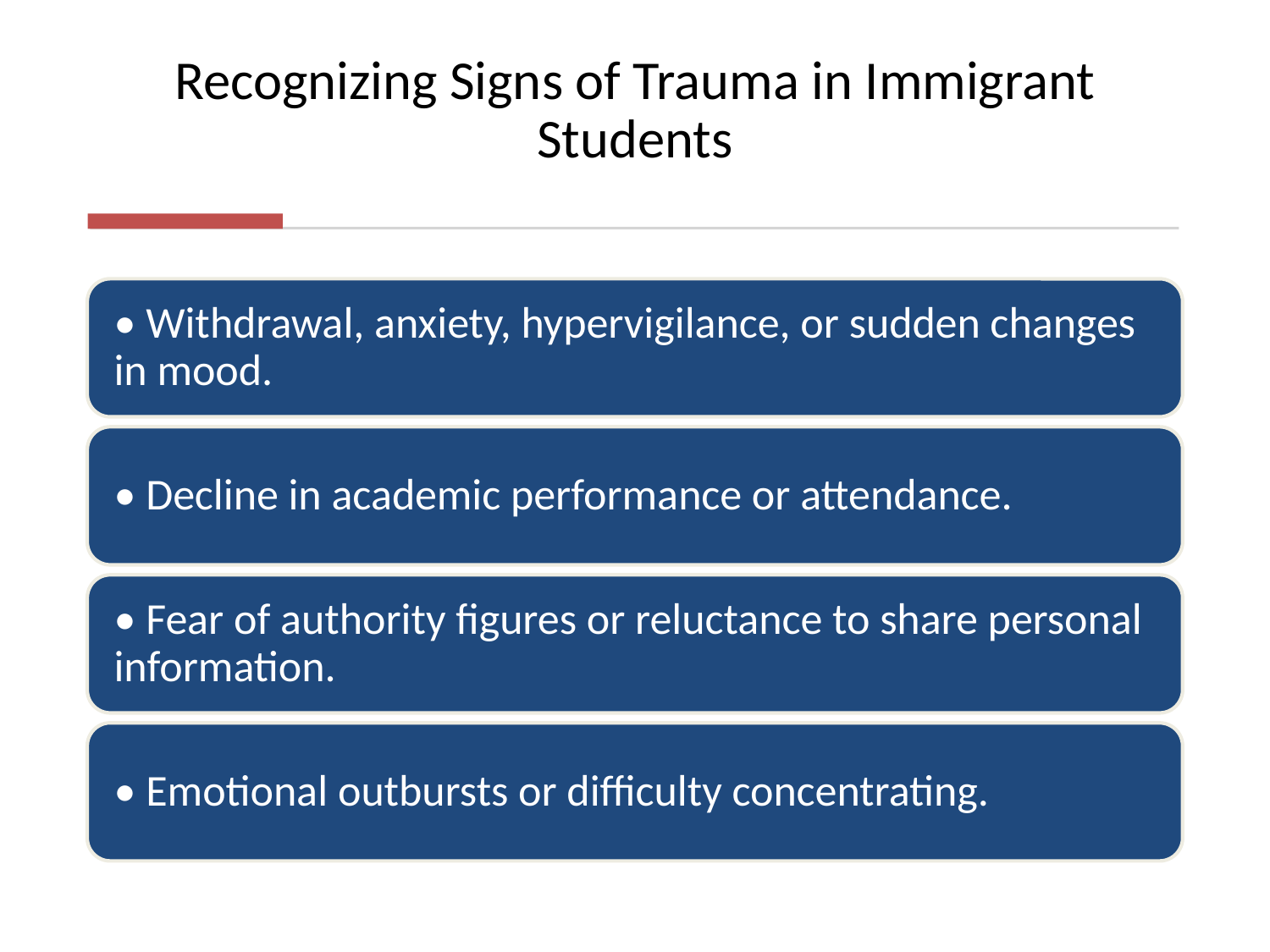

# Recognizing Signs of Trauma in Immigrant Students

• Withdrawal, anxiety, hypervigilance, or sudden changes in mood.
• Decline in academic performance or attendance.
• Fear of authority figures or reluctance to share personal information.
• Emotional outbursts or difficulty concentrating.